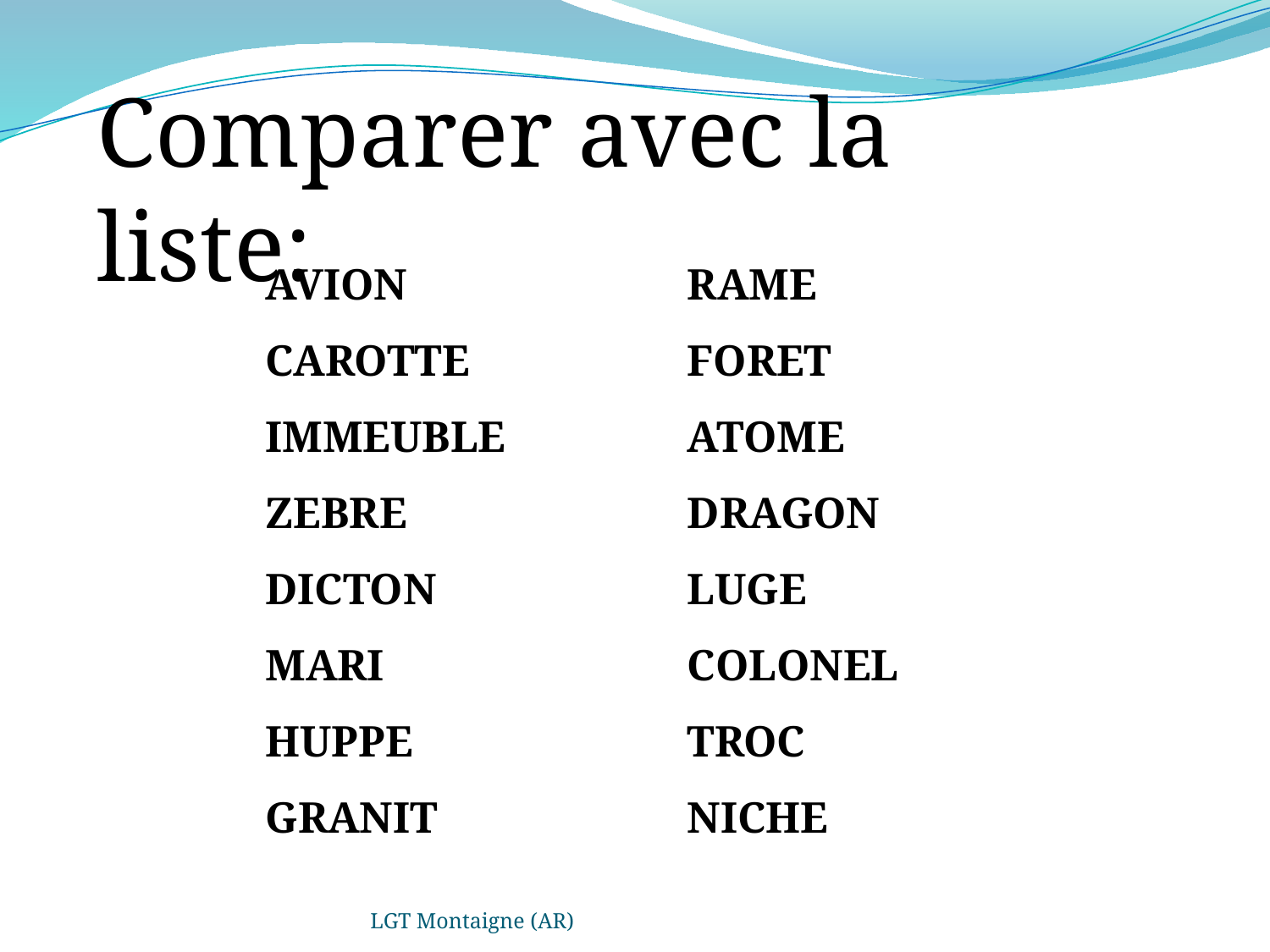

Comparer avec la liste:
	AVION
CAROTTE
IMMEUBLE
ZEBRE
DICTON
MARI
HUPPE
GRANIT
RAME
FORET
ATOME
DRAGON
LUGE
COLONEL
TROC
NICHE
LGT Montaigne (AR)